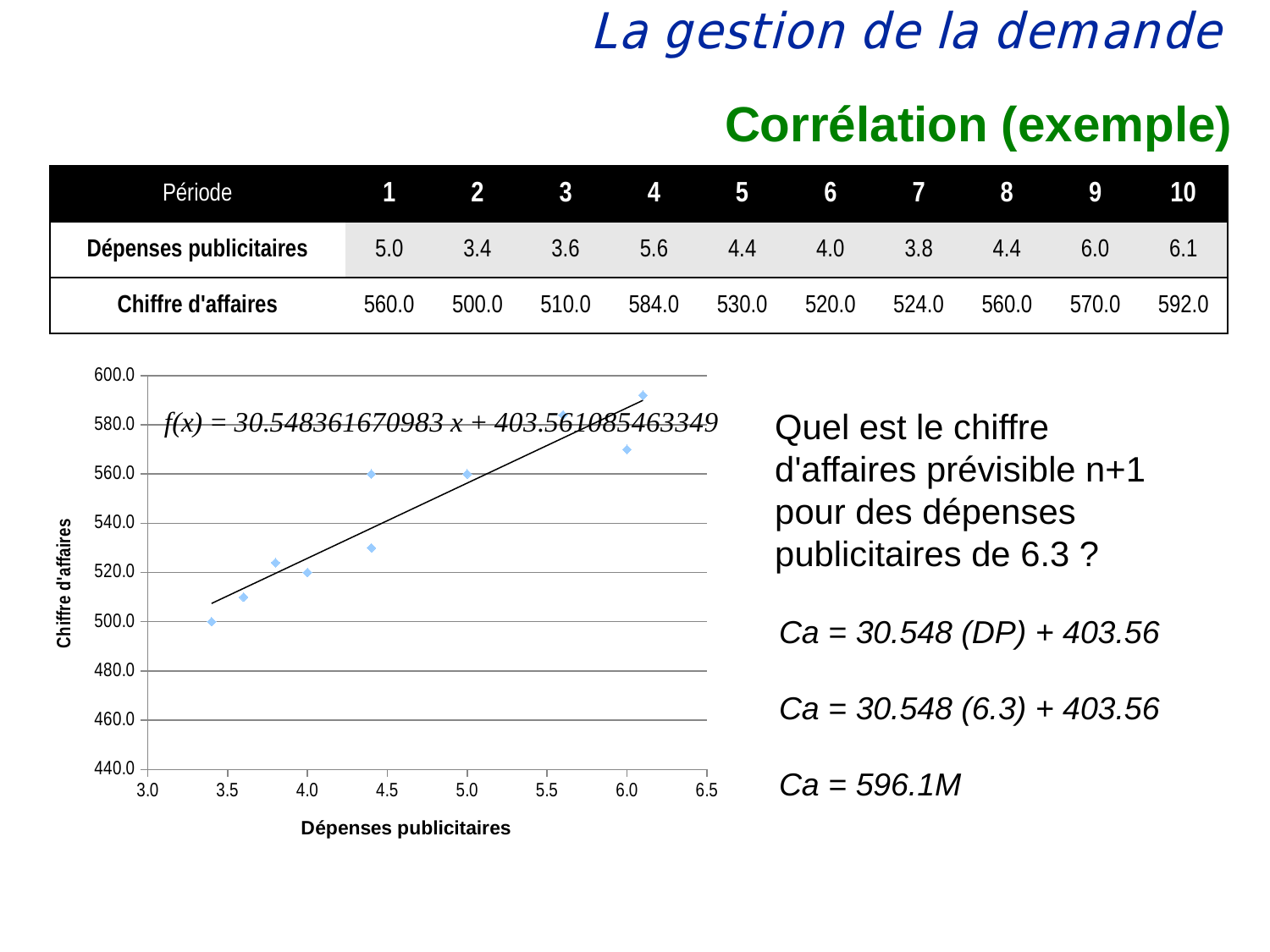

Corrélation (exemple)
| Période | 1 | 2 | 3 | 4 | 5 | 6 | 7 | 8 | 9 | 10 |
| --- | --- | --- | --- | --- | --- | --- | --- | --- | --- | --- |
| Dépenses publicitaires | 5.0 | 3.4 | 3.6 | 5.6 | 4.4 | 4.0 | 3.8 | 4.4 | 6.0 | 6.1 |
| Chiffre d'affaires | 560.0 | 500.0 | 510.0 | 584.0 | 530.0 | 520.0 | 524.0 | 560.0 | 570.0 | 592.0 |

### Chart

| Category | Chiffre d'affaires |
|---|---|
Quel est le chiffre d'affaires prévisible n+1 pour des dépenses publicitaires de 6.3 ?

Ca = 30.548 (DP) + 403.56

Ca = 30.548 (6.3) + 403.56

Ca = 596.1M